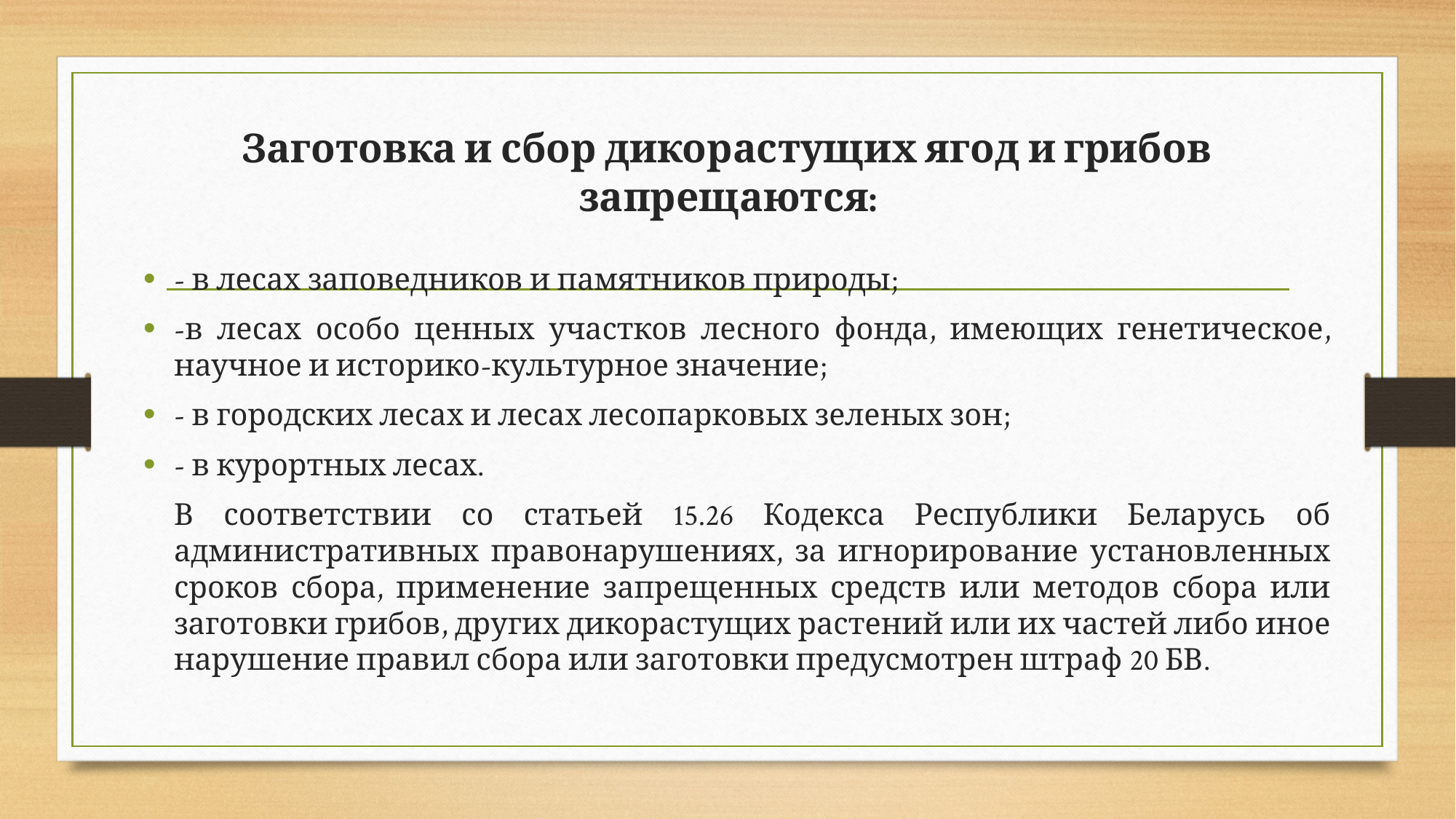

# Заготовка и сбор дикорастущих ягод и грибов запрещаются:
- в лесах заповедников и памятников природы;
-в лесах особо ценных участков лесного фонда, имеющих генетическое, научное и историко-культурное значение;
- в городских лесах и лесах лесопарковых зеленых зон;
- в курортных лесах.
			В соответствии со статьей 15.26 Кодекса Республики Беларусь об административных правонарушениях, за игнорирование установленных сроков сбора, применение запрещенных средств или методов сбора или заготовки грибов, других дикорастущих растений или их частей либо иное нарушение правил сбора или заготовки предусмотрен штраф 20 БВ.